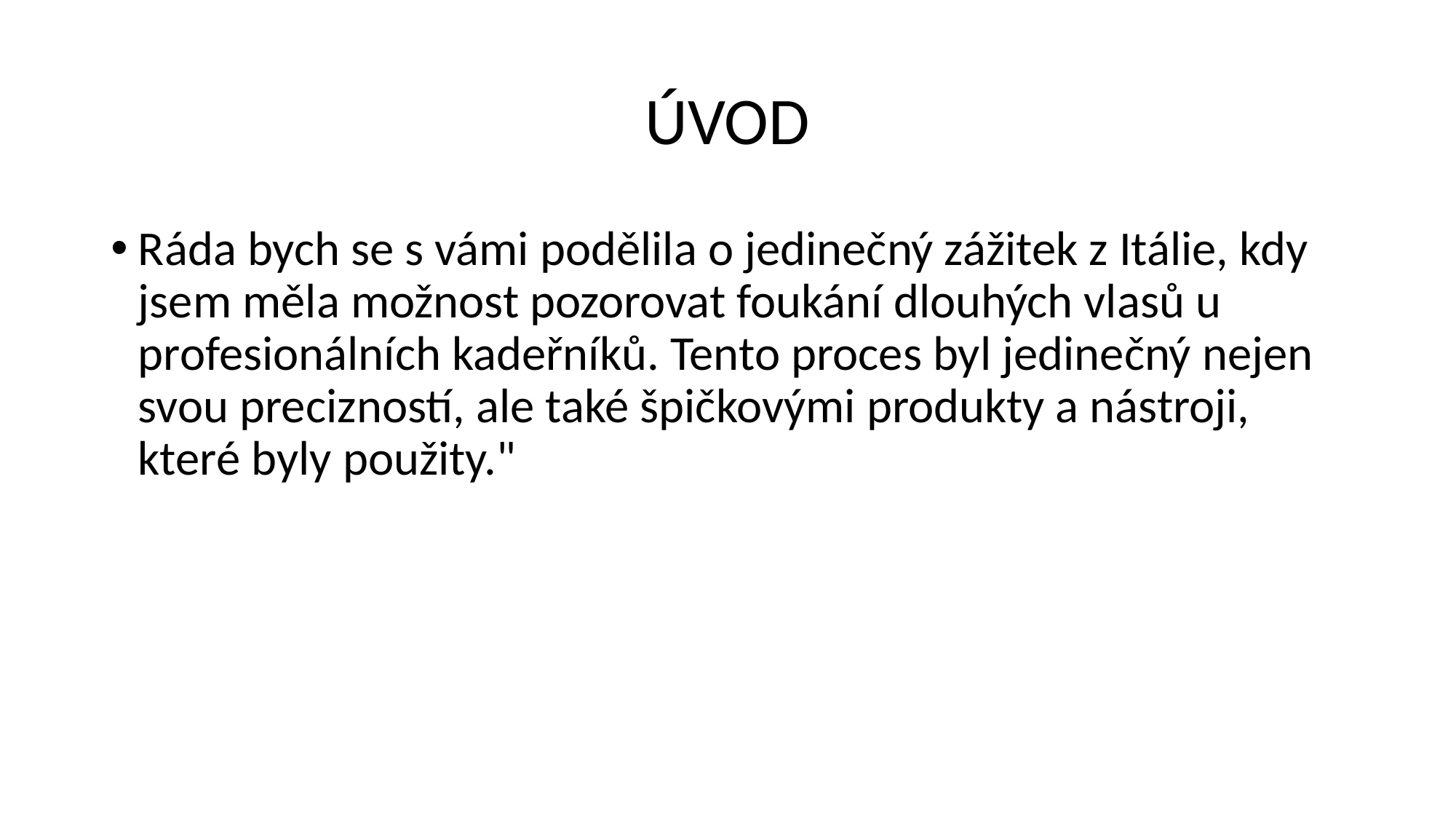

# ÚVOD
Ráda bych se s vámi podělila o jedinečný zážitek z Itálie, kdy jsem měla možnost pozorovat foukání dlouhých vlasů u profesionálních kadeřníků. Tento proces byl jedinečný nejen svou precizností, ale také špičkovými produkty a nástroji, které byly použity."